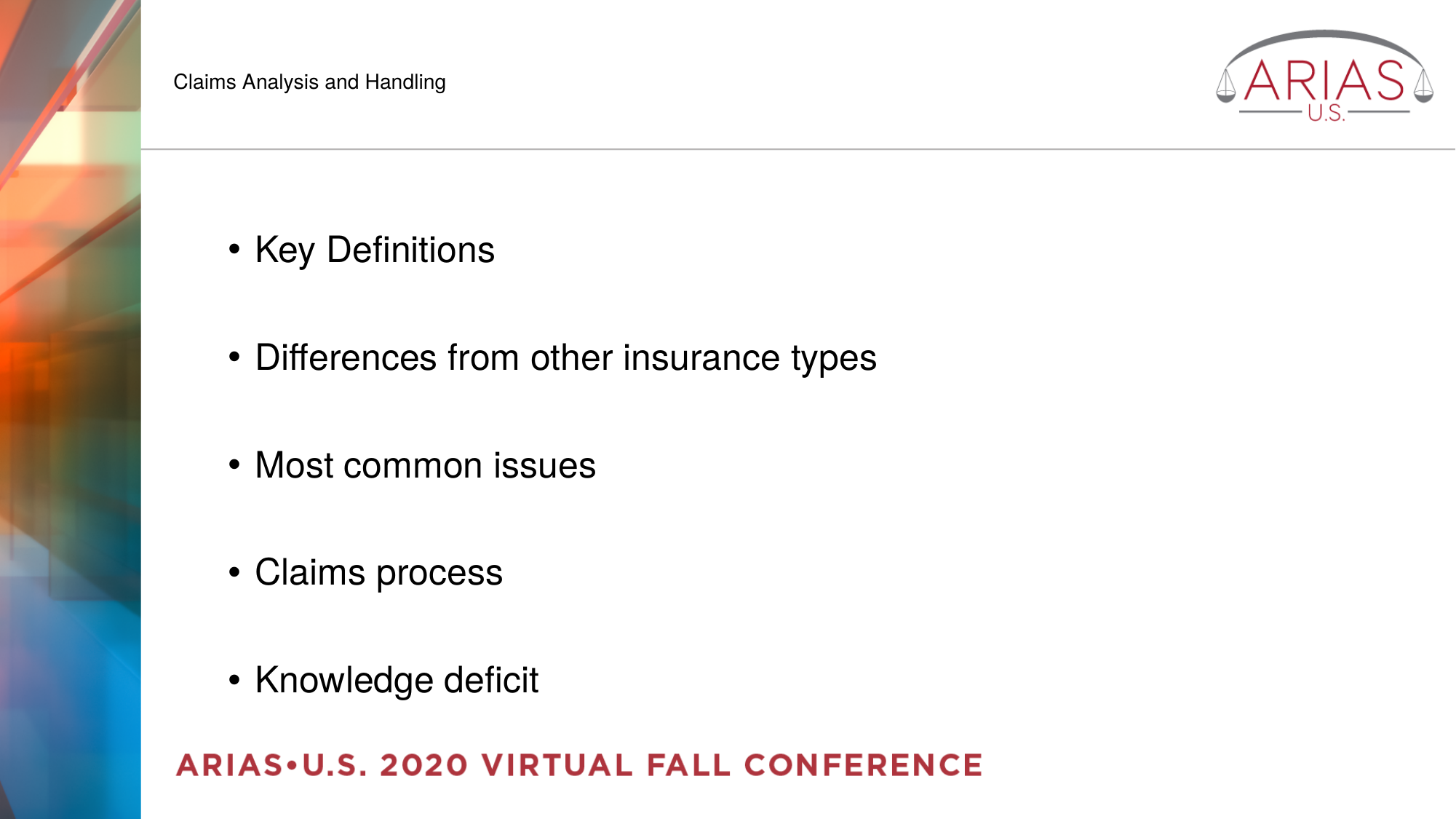

# Claims Analysis and Handling

Key Definitions

Differences from other insurance types

Most common issues

Claims process

Knowledge deficit